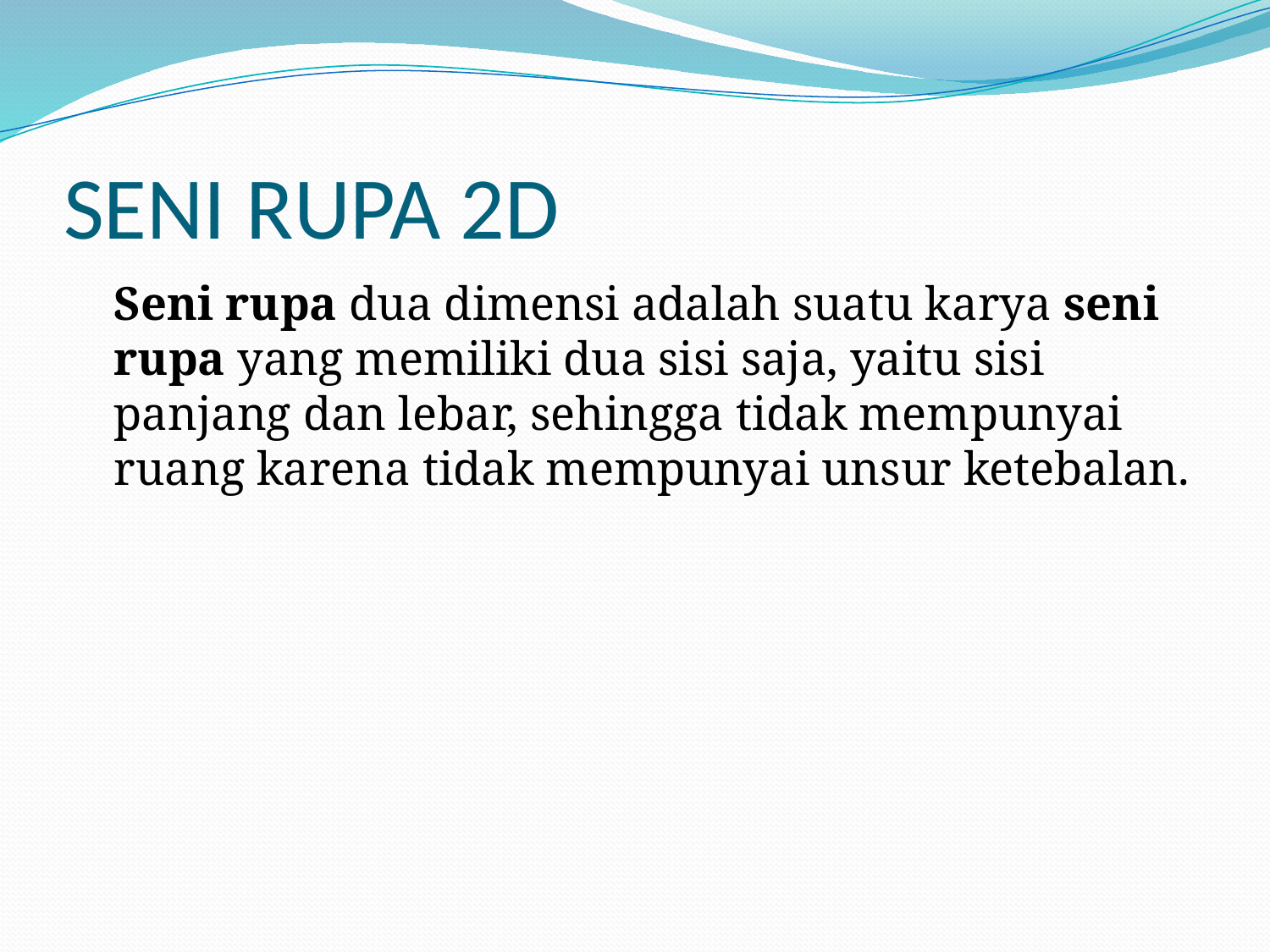

# SENI RUPA 2D
	Seni rupa dua dimensi adalah suatu karya seni rupa yang memiliki dua sisi saja, yaitu sisi panjang dan lebar, sehingga tidak mempunyai ruang karena tidak mempunyai unsur ketebalan.